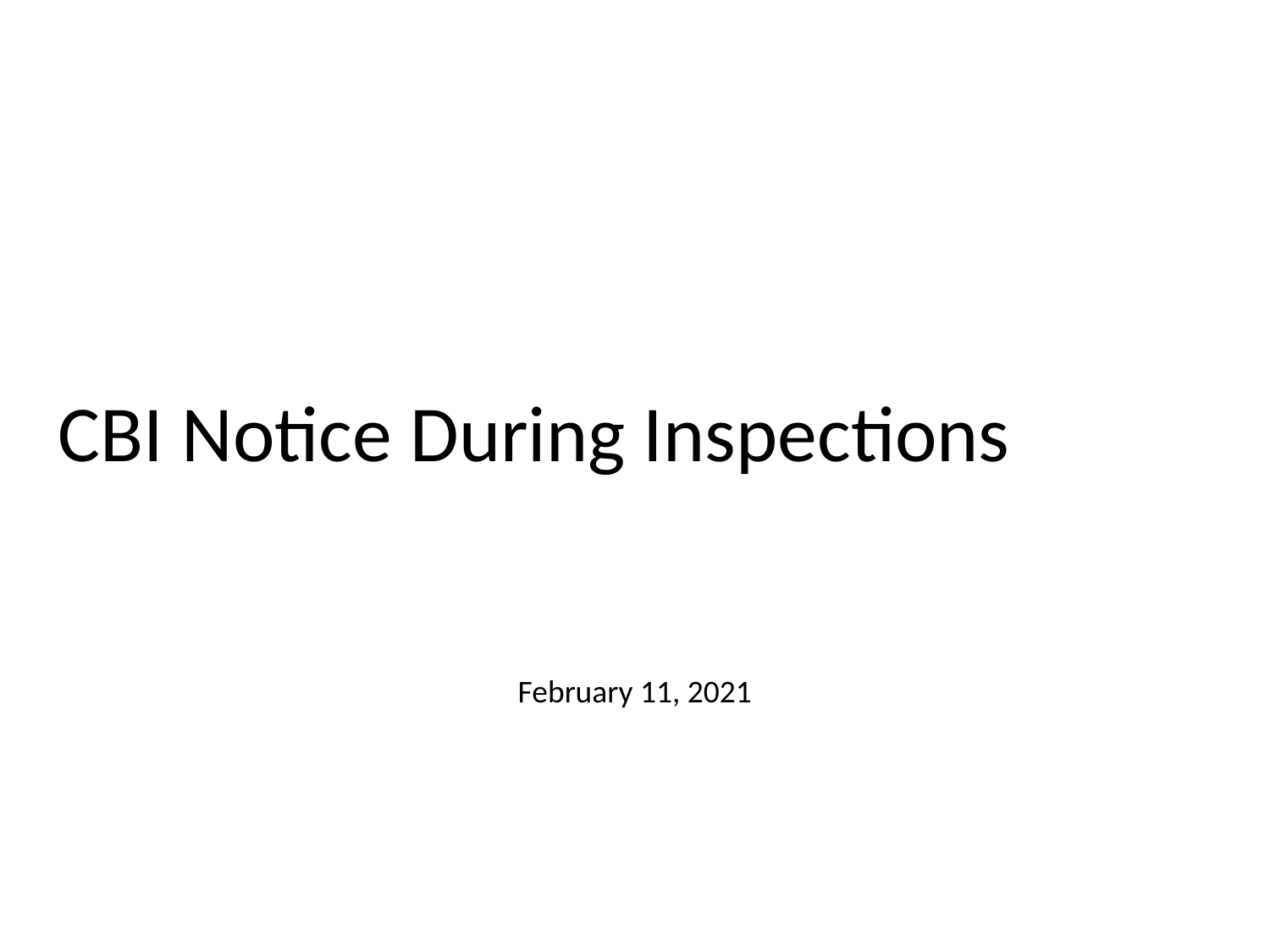

# CBI Notice During Inspections
February 11, 2021